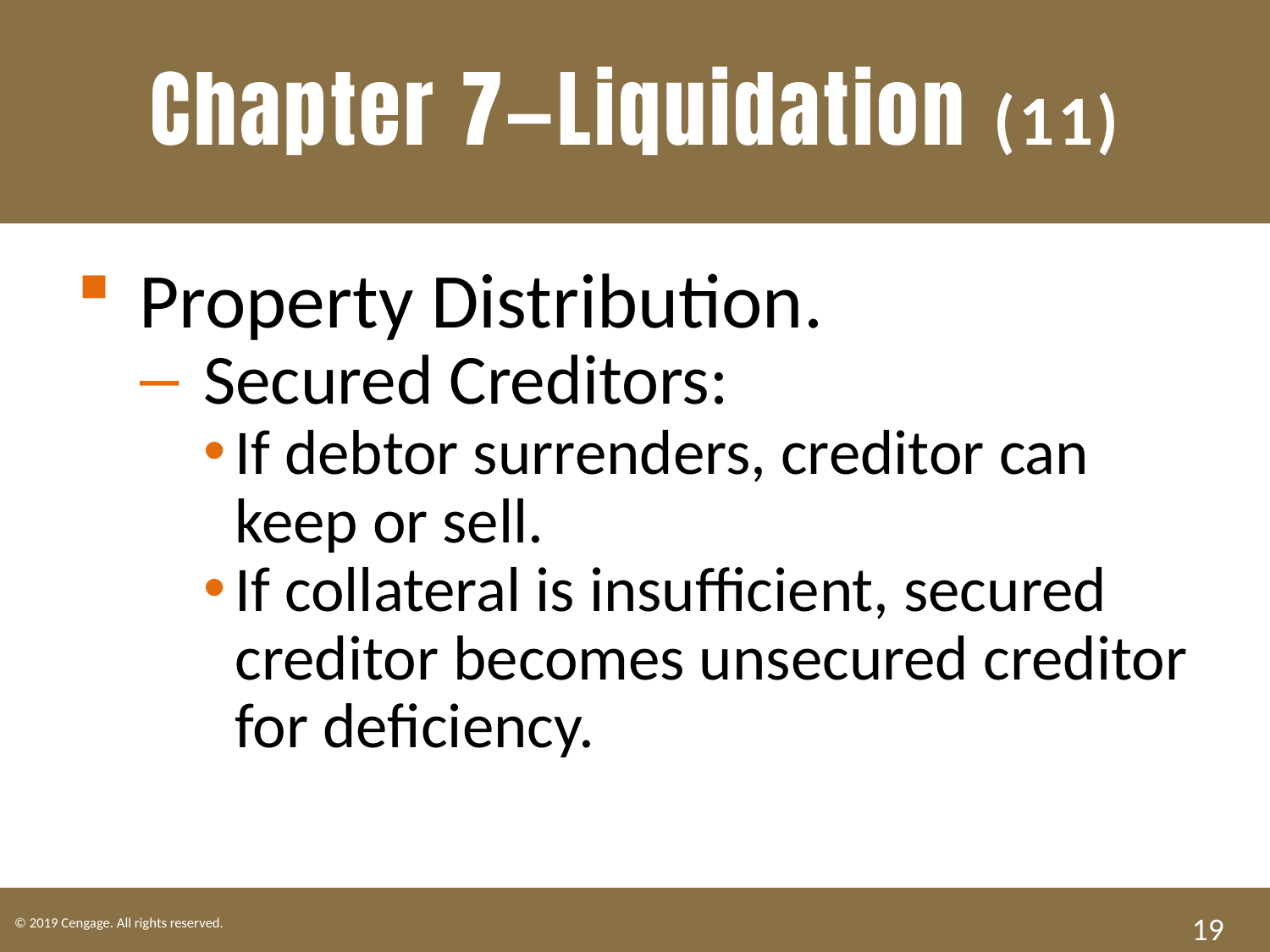

# Chapter 7—Liquidation (11)
Property Distribution.
Secured Creditors:
If debtor surrenders, creditor can keep or sell.
If collateral is insufficient, secured creditor becomes unsecured creditor for deficiency.
19